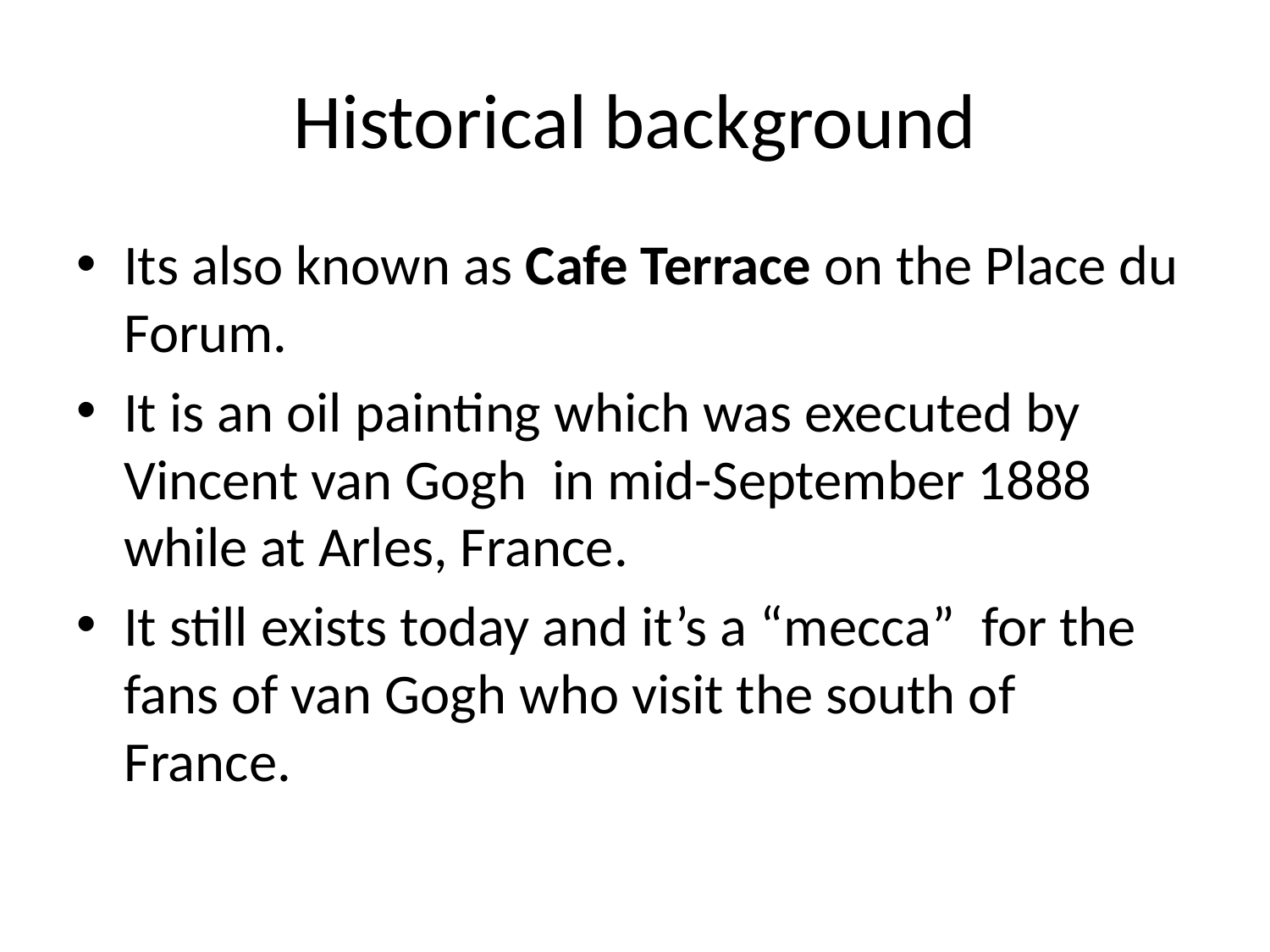

# Historical background
Its also known as Cafe Terrace on the Place du Forum.
It is an oil painting which was executed by Vincent van Gogh  in mid-September 1888 while at Arles, France.
It still exists today and it’s a “mecca”  for the fans of van Gogh who visit the south of France.